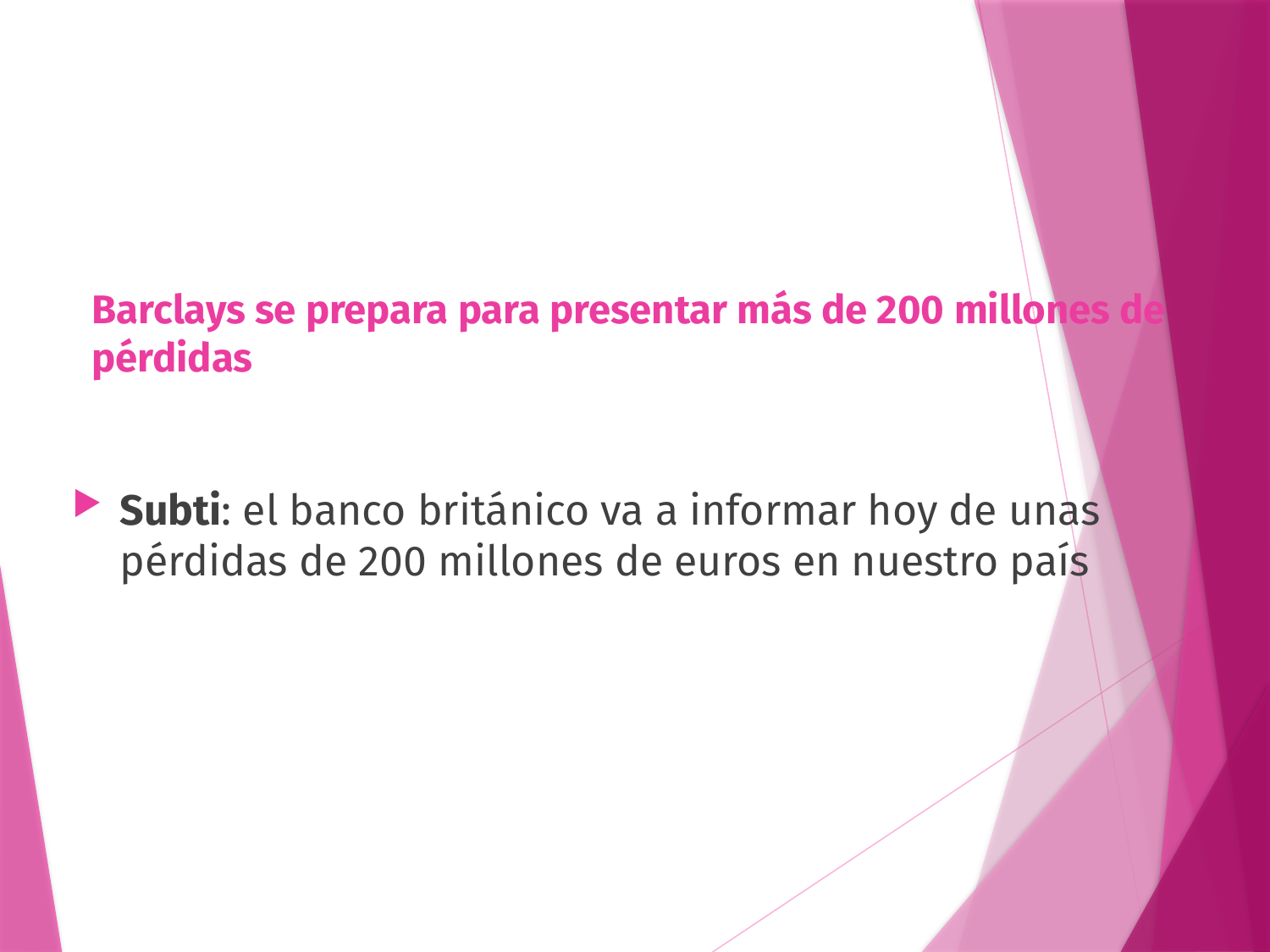

# Barclays se prepara para presentar más de 200 millones de pérdidas
Subti: el banco británico va a informar hoy de unas pérdidas de 200 millones de euros en nuestro país